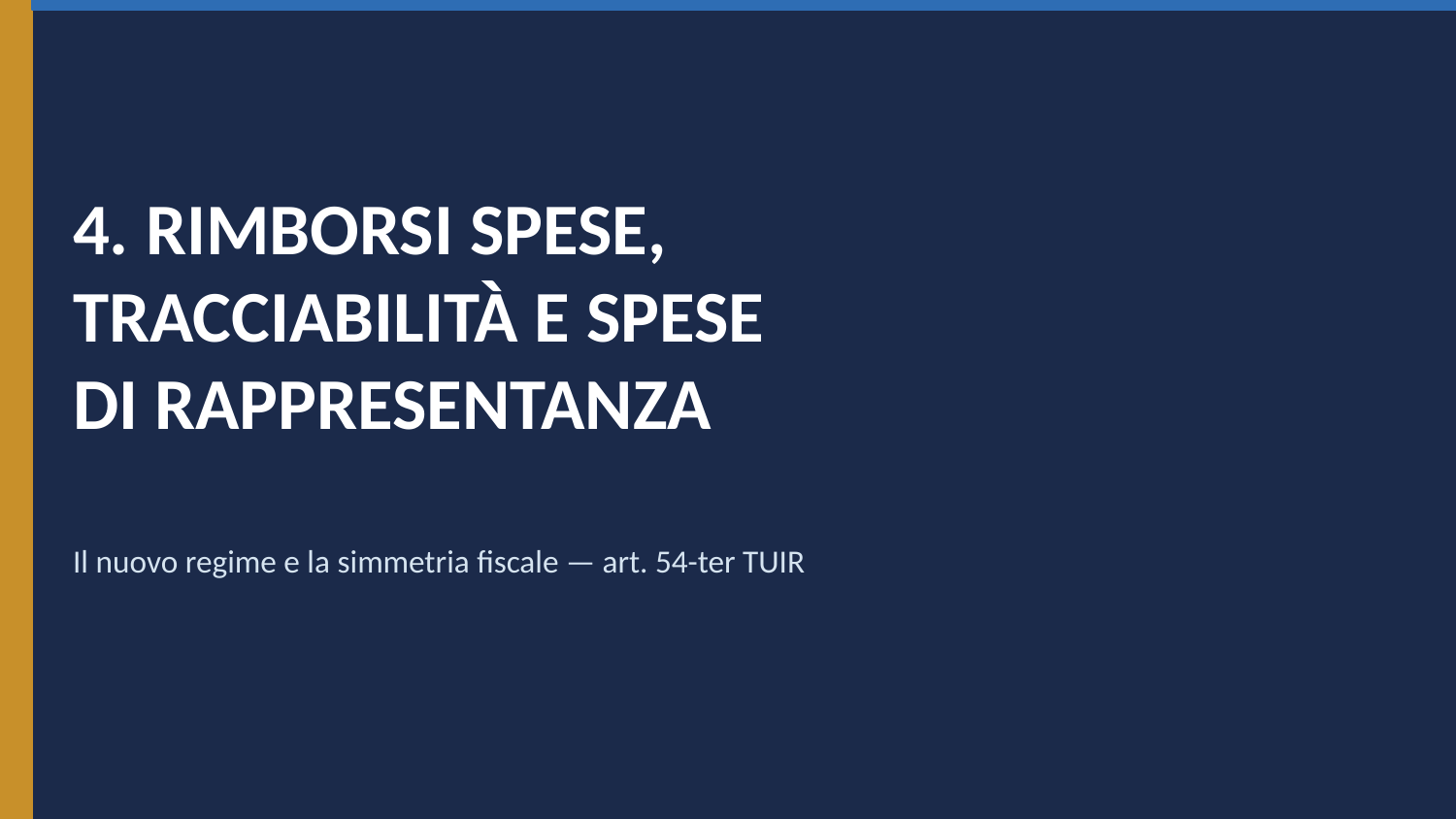

4. RIMBORSI SPESE,
TRACCIABILITÀ E SPESE
DI RAPPRESENTANZA
Il nuovo regime e la simmetria fiscale — art. 54-ter TUIR